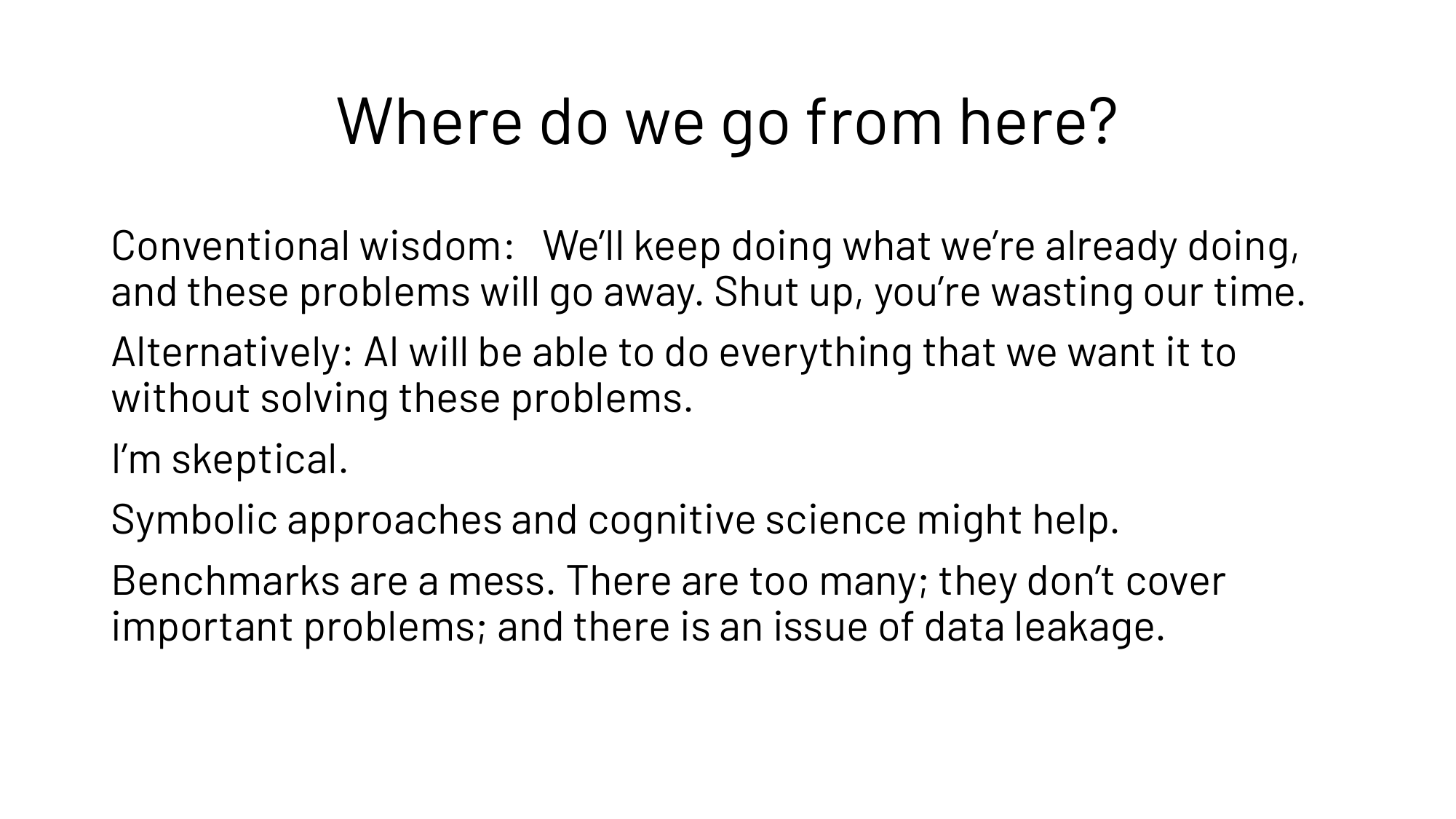

# Where do we go from here?
Conventional wisdom:   We’ll keep doing what we’re already doing, and these problems will go away. Shut up, you’re wasting our time.
Alternatively: AI will be able to do everything that we want it to  without solving these problems.
I’m skeptical.
Symbolic approaches and cognitive science might help.
Benchmarks are a mess. There are too many; they don’t cover important problems; and there is an issue of data leakage.